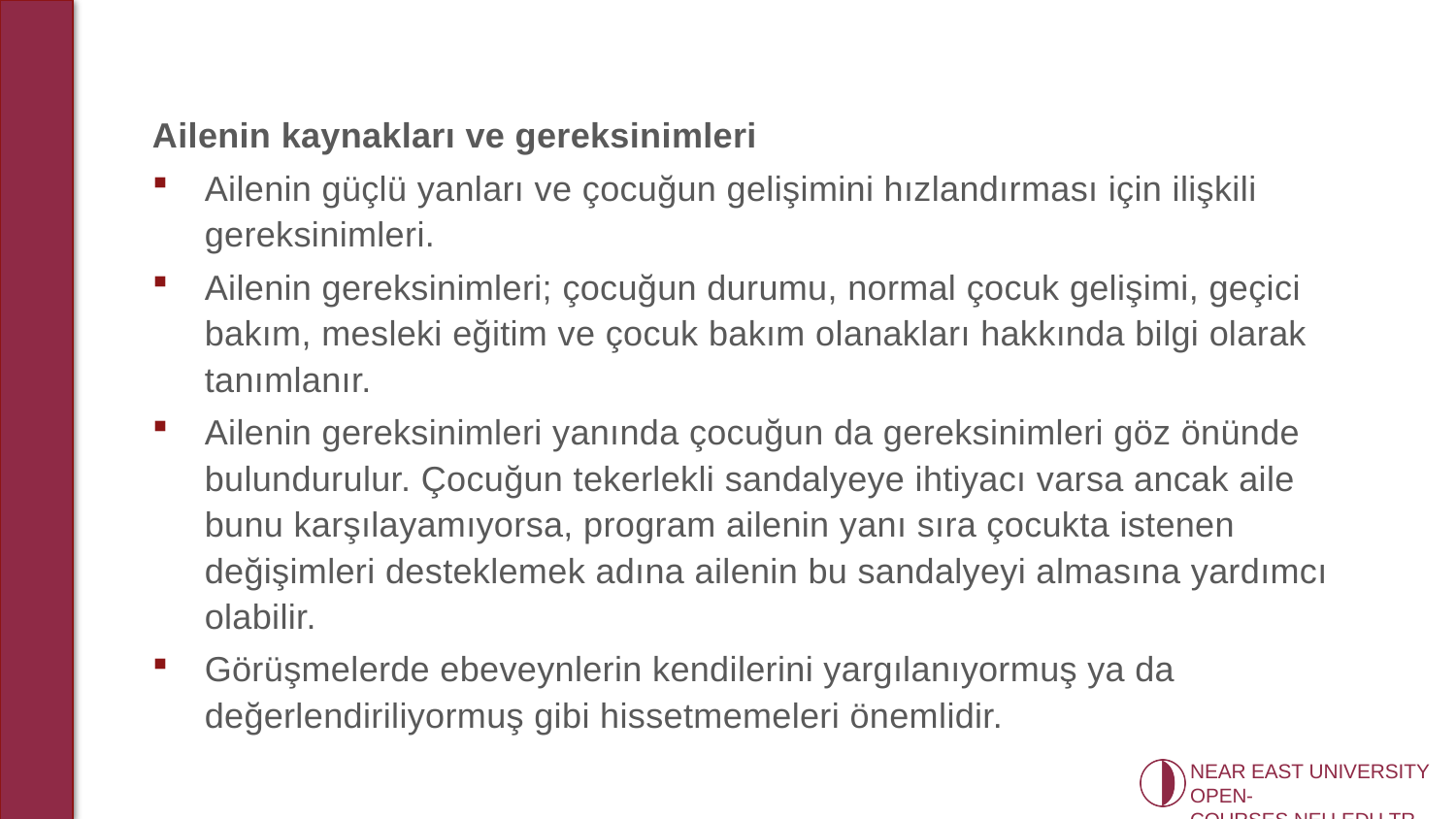

Ailenin kaynakları ve gereksinimleri
Ailenin güçlü yanları ve çocuğun gelişimini hızlandırması için ilişkili gereksinimleri.
Ailenin gereksinimleri; çocuğun durumu, normal çocuk gelişimi, geçici bakım, mesleki eğitim ve çocuk bakım olanakları hakkında bilgi olarak tanımlanır.
Ailenin gereksinimleri yanında çocuğun da gereksinimleri göz önünde bulundurulur. Çocuğun tekerlekli sandalyeye ihtiyacı varsa ancak aile bunu karşılayamıyorsa, program ailenin yanı sıra çocukta istenen değişimleri desteklemek adına ailenin bu sandalyeyi almasına yardımcı olabilir.
Görüşmelerde ebeveynlerin kendilerini yargılanıyormuş ya da değerlendiriliyormuş gibi hissetmemeleri önemlidir.